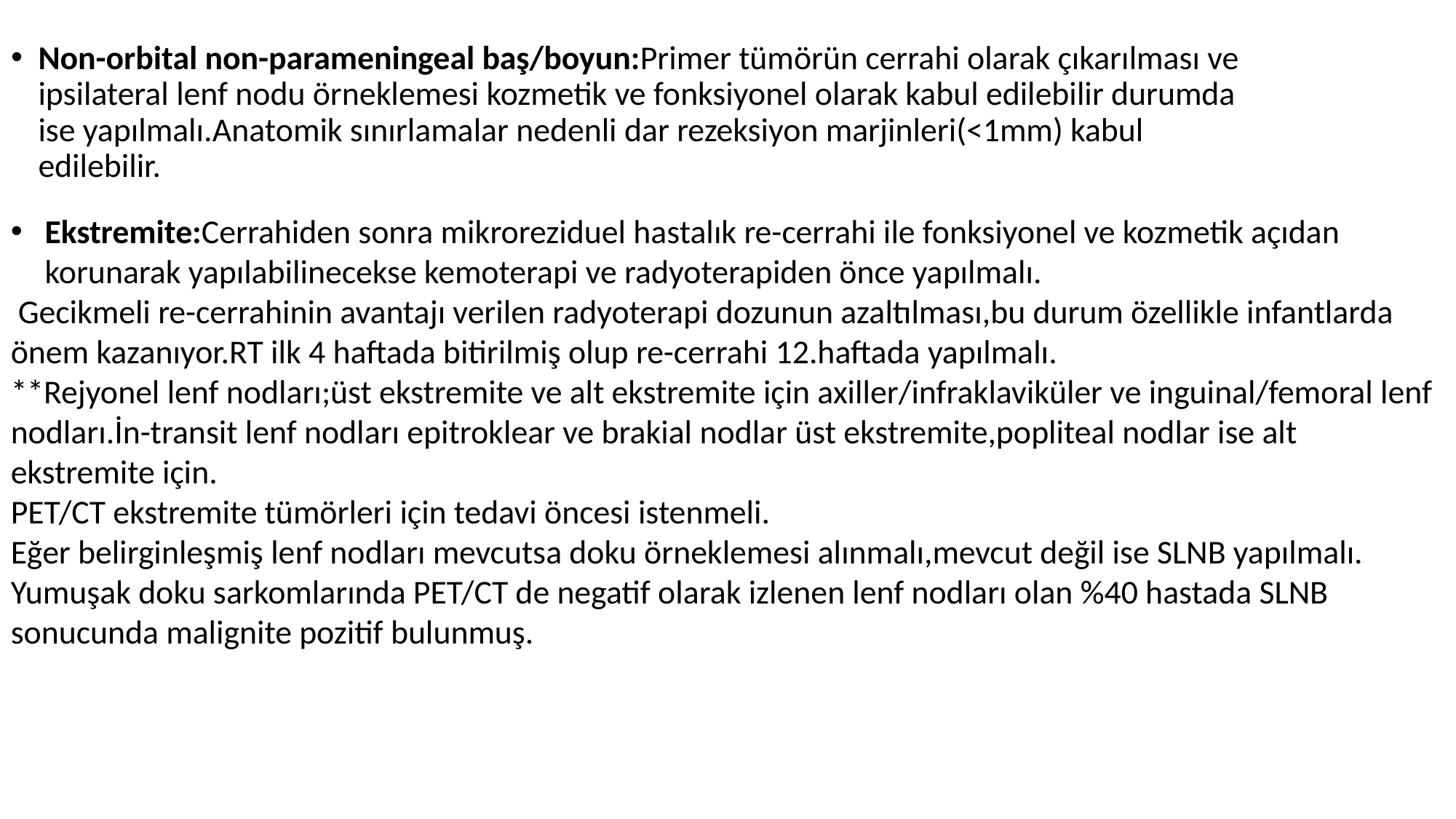

Non-orbital non-parameningeal baş/boyun:Primer tümörün cerrahi olarak çıkarılması ve ipsilateral lenf nodu örneklemesi kozmetik ve fonksiyonel olarak kabul edilebilir durumda ise yapılmalı.Anatomik sınırlamalar nedenli dar rezeksiyon marjinleri(<1mm) kabul edilebilir.
Ekstremite:Cerrahiden sonra mikroreziduel hastalık re-cerrahi ile fonksiyonel ve kozmetik açıdan korunarak yapılabilinecekse kemoterapi ve radyoterapiden önce yapılmalı.
 Gecikmeli re-cerrahinin avantajı verilen radyoterapi dozunun azaltılması,bu durum özellikle infantlarda önem kazanıyor.RT ilk 4 haftada bitirilmiş olup re-cerrahi 12.haftada yapılmalı.
**Rejyonel lenf nodları;üst ekstremite ve alt ekstremite için axiller/infraklaviküler ve inguinal/femoral lenf nodları.İn-transit lenf nodları epitroklear ve brakial nodlar üst ekstremite,popliteal nodlar ise alt ekstremite için.
PET/CT ekstremite tümörleri için tedavi öncesi istenmeli.
Eğer belirginleşmiş lenf nodları mevcutsa doku örneklemesi alınmalı,mevcut değil ise SLNB yapılmalı.
Yumuşak doku sarkomlarında PET/CT de negatif olarak izlenen lenf nodları olan %40 hastada SLNB sonucunda malignite pozitif bulunmuş.